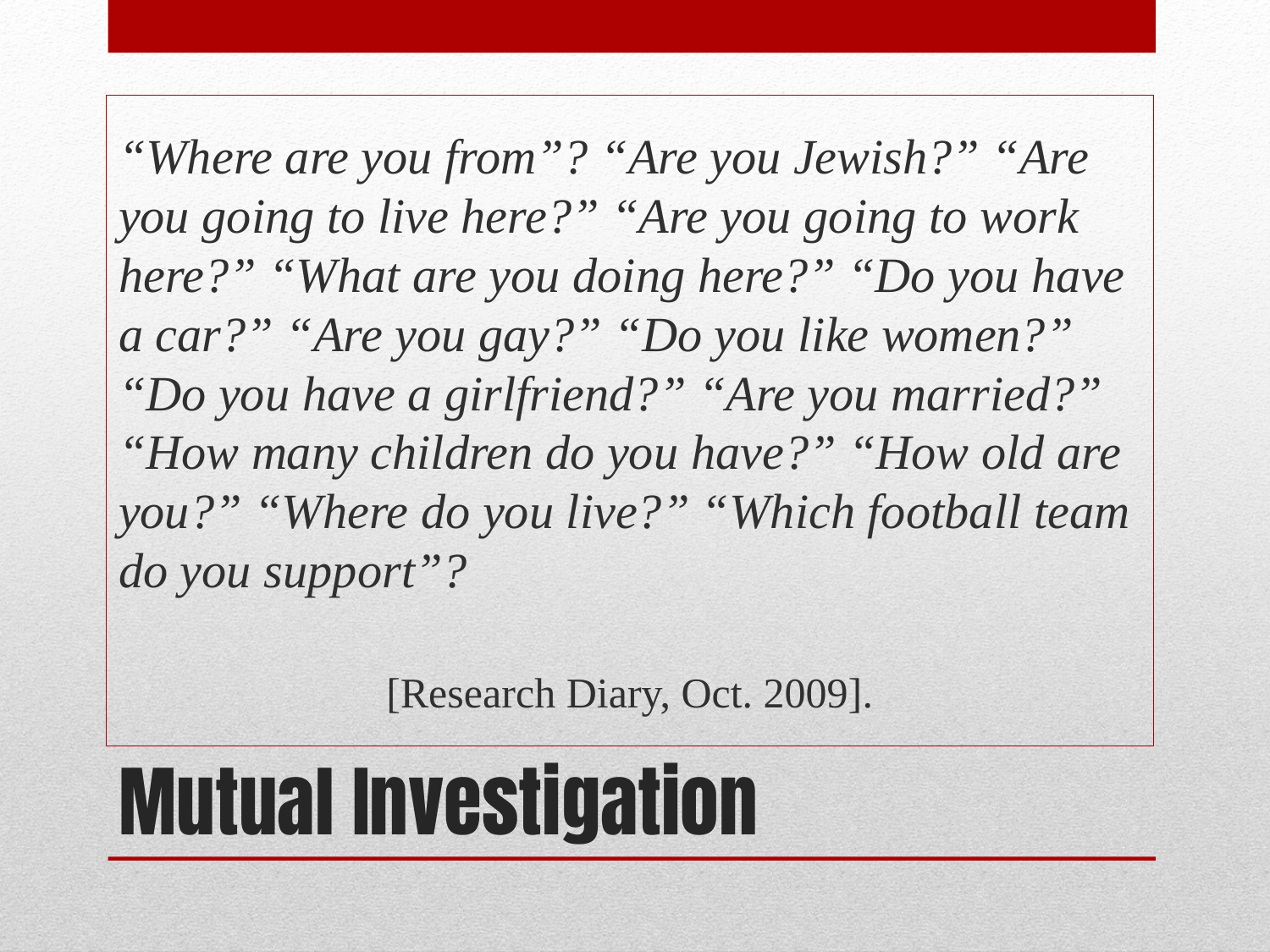

“Where are you from”? “Are you Jewish?” “Are you going to live here?” “Are you going to work here?” “What are you doing here?” “Do you have a car?” “Are you gay?” “Do you like women?” “Do you have a girlfriend?” “Are you married?” “How many children do you have?” “How old are you?” “Where do you live?” “Which football team do you support”?

[Research Diary, Oct. 2009].
# Mutual Investigation